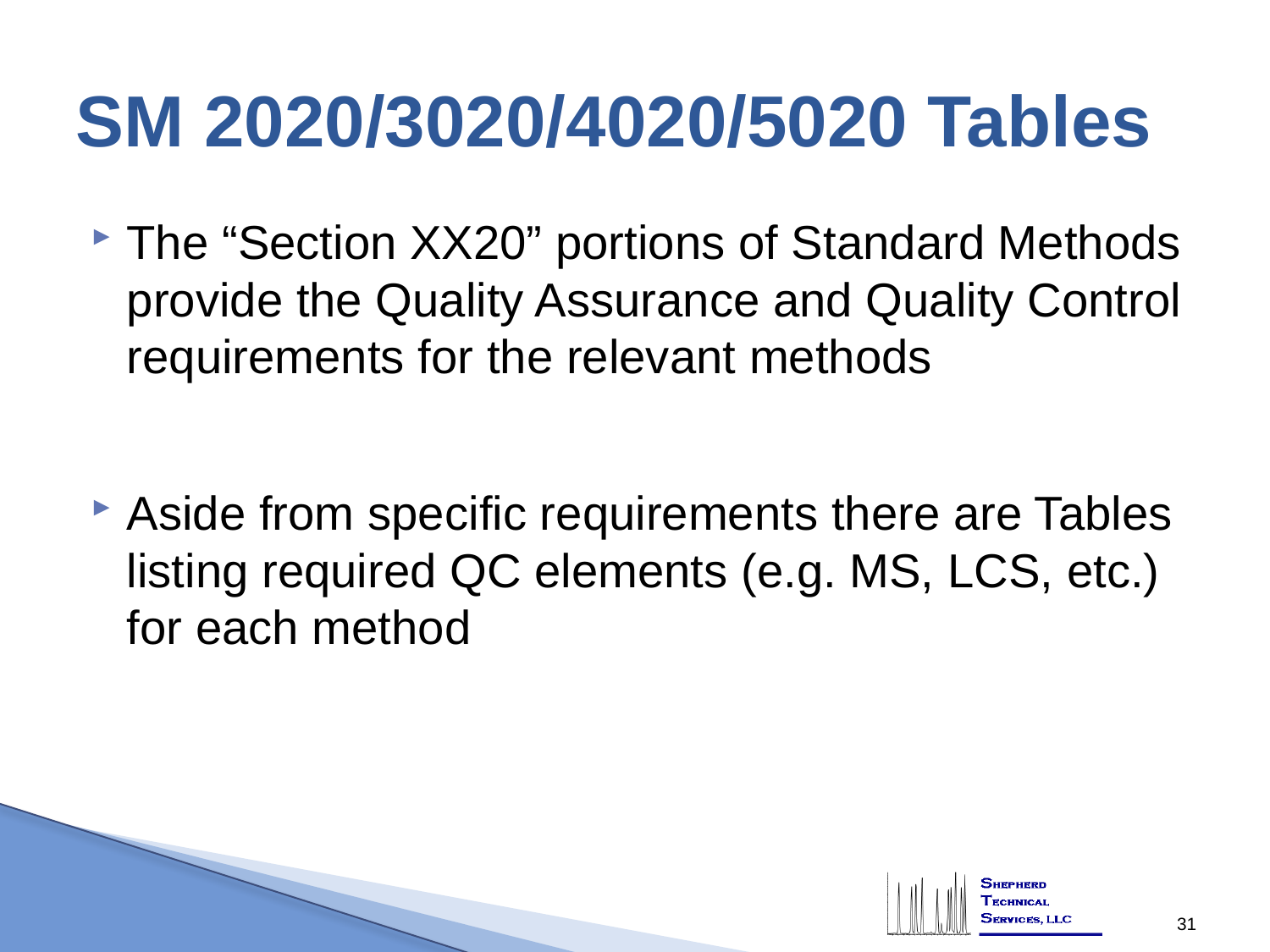

# SM 2020/3020/4020/5020 Tables
The “Section XX20” portions of Standard Methods provide the Quality Assurance and Quality Control requirements for the relevant methods

Aside from specific requirements there are Tables listing required QC elements (e.g. MS, LCS, etc.) for each method
31